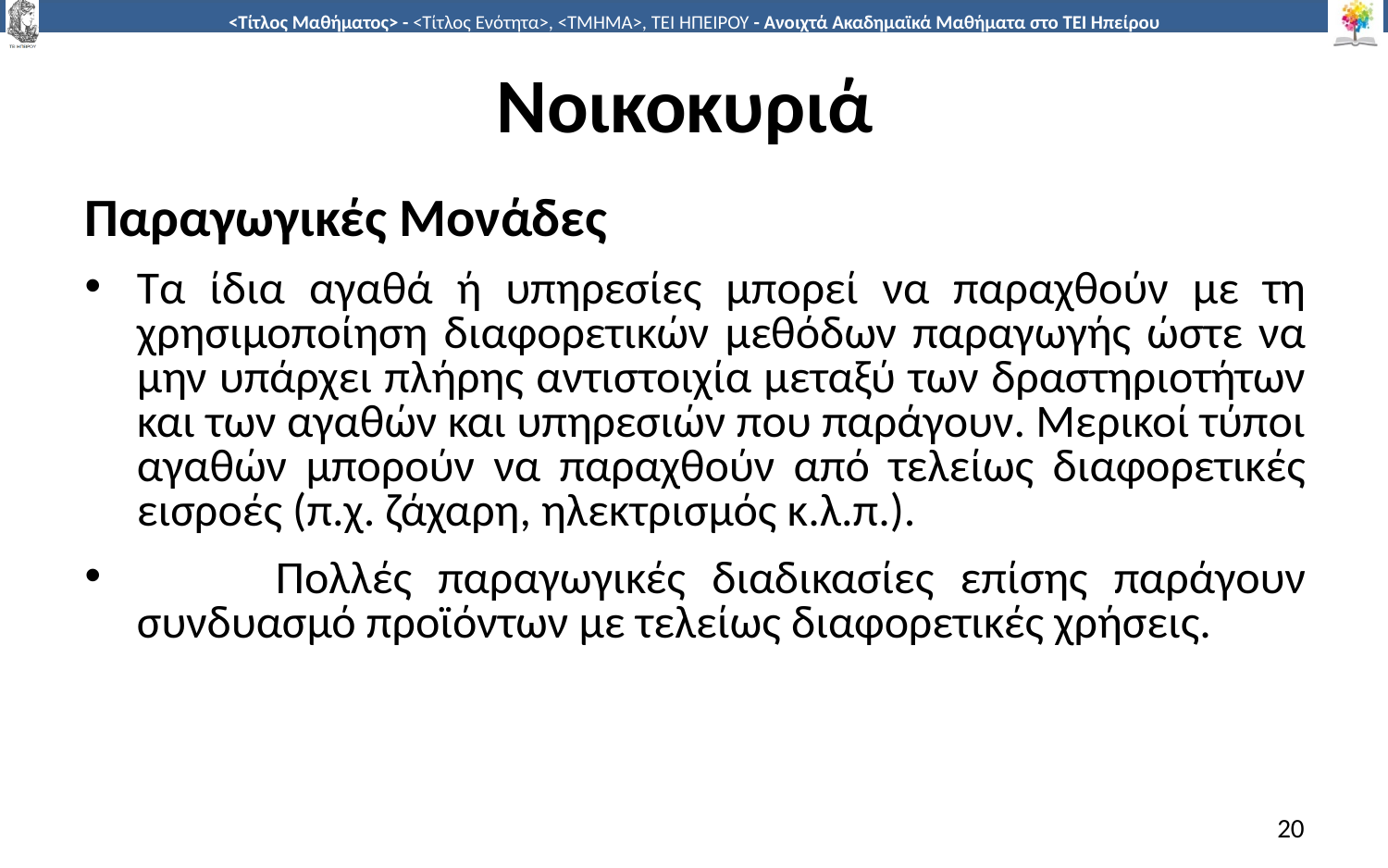

# Νοικοκυριά
Παραγωγικές Μονάδες
Τα ίδια αγαθά ή υπηρεσίες μπορεί να παραχθούν με τη χρησιμοποίηση διαφορετικών μεθόδων παραγωγής ώστε να μην υπάρχει πλήρης αντιστοιχία μεταξύ των δραστηριοτήτων και των αγαθών και υπηρεσιών που παράγουν. Μερικοί τύποι αγαθών μπορούν να παραχθούν από τελείως διαφορετικές εισροές (π.χ. ζάχαρη, ηλεκτρισμός κ.λ.π.).
	Πολλές παραγωγικές διαδικασίες επίσης παράγουν συνδυασμό προϊόντων με τελείως διαφορετικές χρήσεις.

20